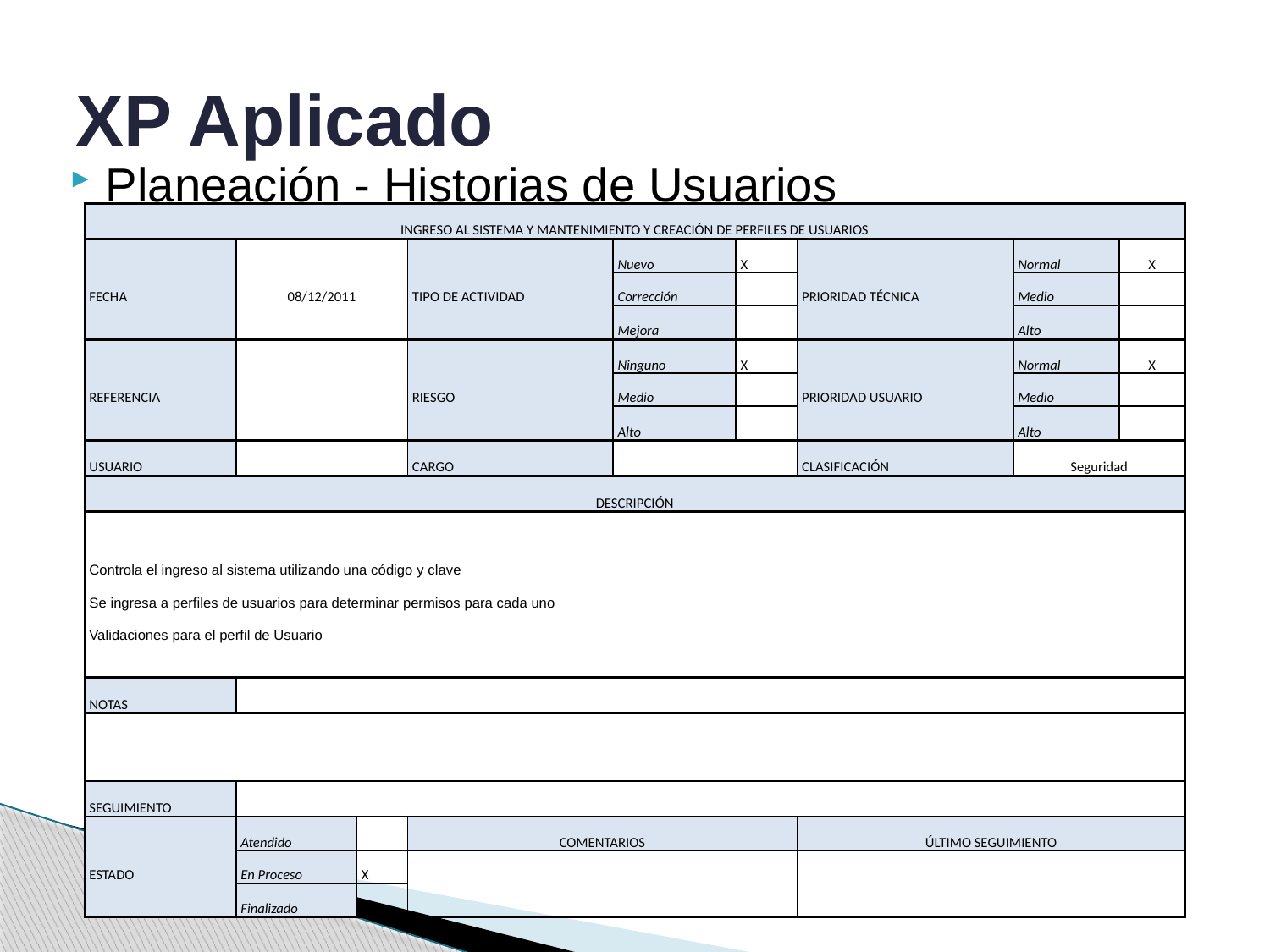

# XP Aplicado
Planeación - Historias de Usuarios
|  |  |  |  |  |  |  |  |  |  |  |
| --- | --- | --- | --- | --- | --- | --- | --- | --- | --- | --- |
|  | INGRESO AL SISTEMA Y MANTENIMIENTO Y CREACIÓN DE PERFILES DE USUARIOS |  |  |  |  |  |  |  |  |  |
|  |  |  |  |  | Nuevo | X |  | Normal | X |  |
|  | FECHA | 08/12/2011 |  | TIPO DE ACTIVIDAD | Corrección |  | PRIORIDAD TÉCNICA | Medio |  |  |
|  |  |  |  |  | Mejora |  |  | Alto |  |  |
|  |  |  |  |  | Ninguno | X |  | Normal | X |  |
|  | REFERENCIA |  |  | RIESGO | Medio |  | PRIORIDAD USUARIO | Medio |  |  |
|  |  |  |  |  | Alto |  |  | Alto |  |  |
|  | USUARIO |  |  | CARGO |  |  | CLASIFICACIÓN | Seguridad |  |  |
|  | DESCRIPCIÓN |  |  |  |  |  |  |  |  |  |
|  |  |  |  |  |  |  |  |  |  |  |
|  | Controla el ingreso al sistema utilizando una código y clave |  |  |  |  |  |  |  |  |  |
|  | Se ingresa a perfiles de usuarios para determinar permisos para cada uno |  |  |  |  |  |  |  |  |  |
|  | Validaciones para el perfil de Usuario |  |  |  |  |  |  |  |  |  |
|  |  |  |  |  |  |  |  |  |  |  |
|  | NOTAS |  |  |  |  |  |  |  |  |  |
|  |  |  |  |  |  |  |  |  |  |  |
|  |  |  |  |  |  |  |  |  |  |  |
|  | SEGUIMIENTO |  |  |  |  |  |  |  |  |  |
|  |  | Atendido |  | COMENTARIOS |  |  | ÚLTIMO SEGUIMIENTO |  |  |  |
|  | ESTADO | En Proceso | X |  |  |  |  |  |  |  |
|  |  | Finalizado |  |  |  |  |  |  |  |  |
|  |  |  |  |  |  |  |  |  |  |  |